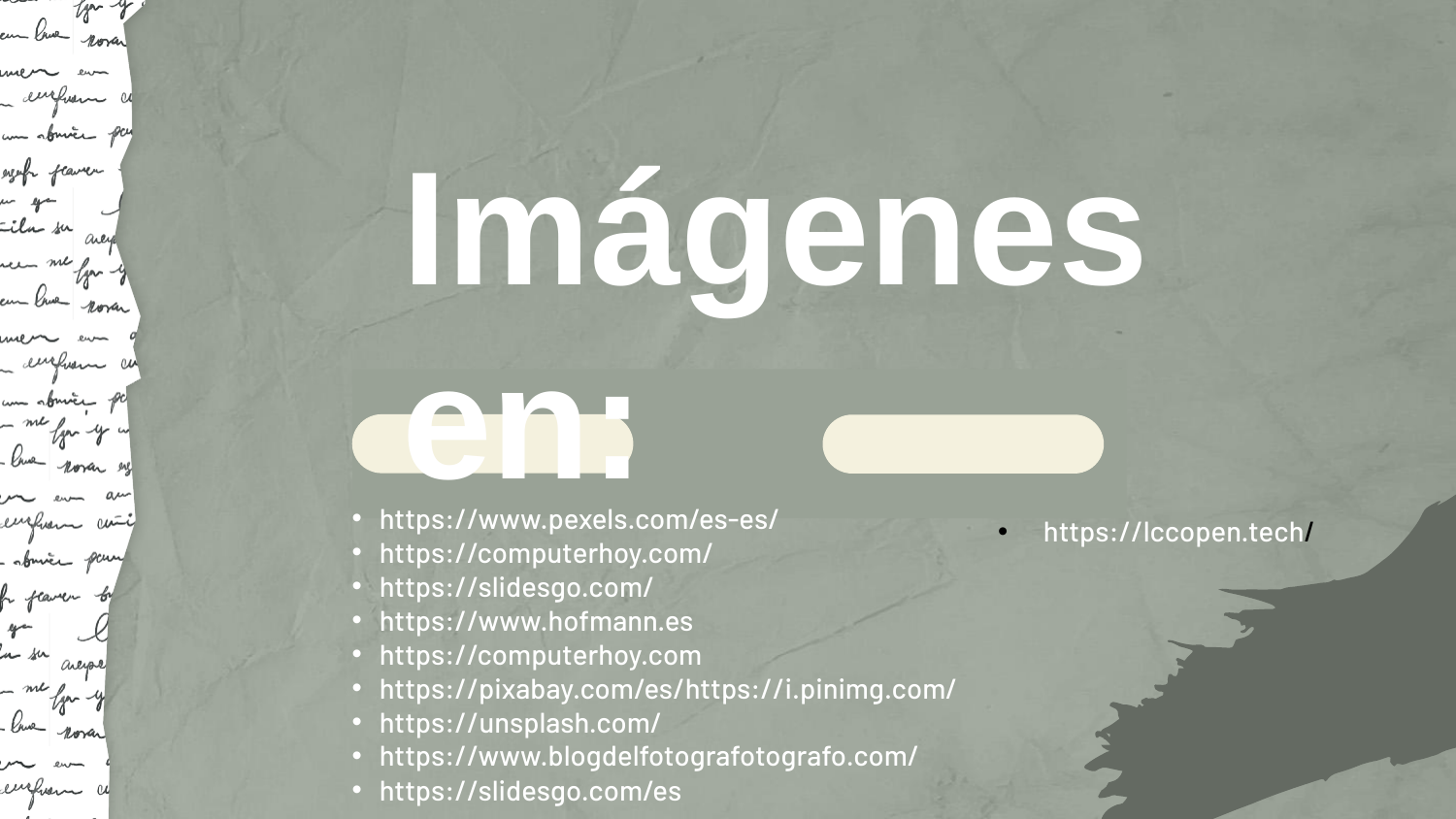

# Imágenes en:

https://www.pexels.com/es-es/
https://computerhoy.com/
https://slidesgo.com/
https://www.hofmann.es
https://computerhoy.com
https://pixabay.com/es/https://i.pinimg.com/
https://unsplash.com/
https://www.blogdelfotografotografo.com/
https://slidesgo.com/es

https://lccopen.tech/